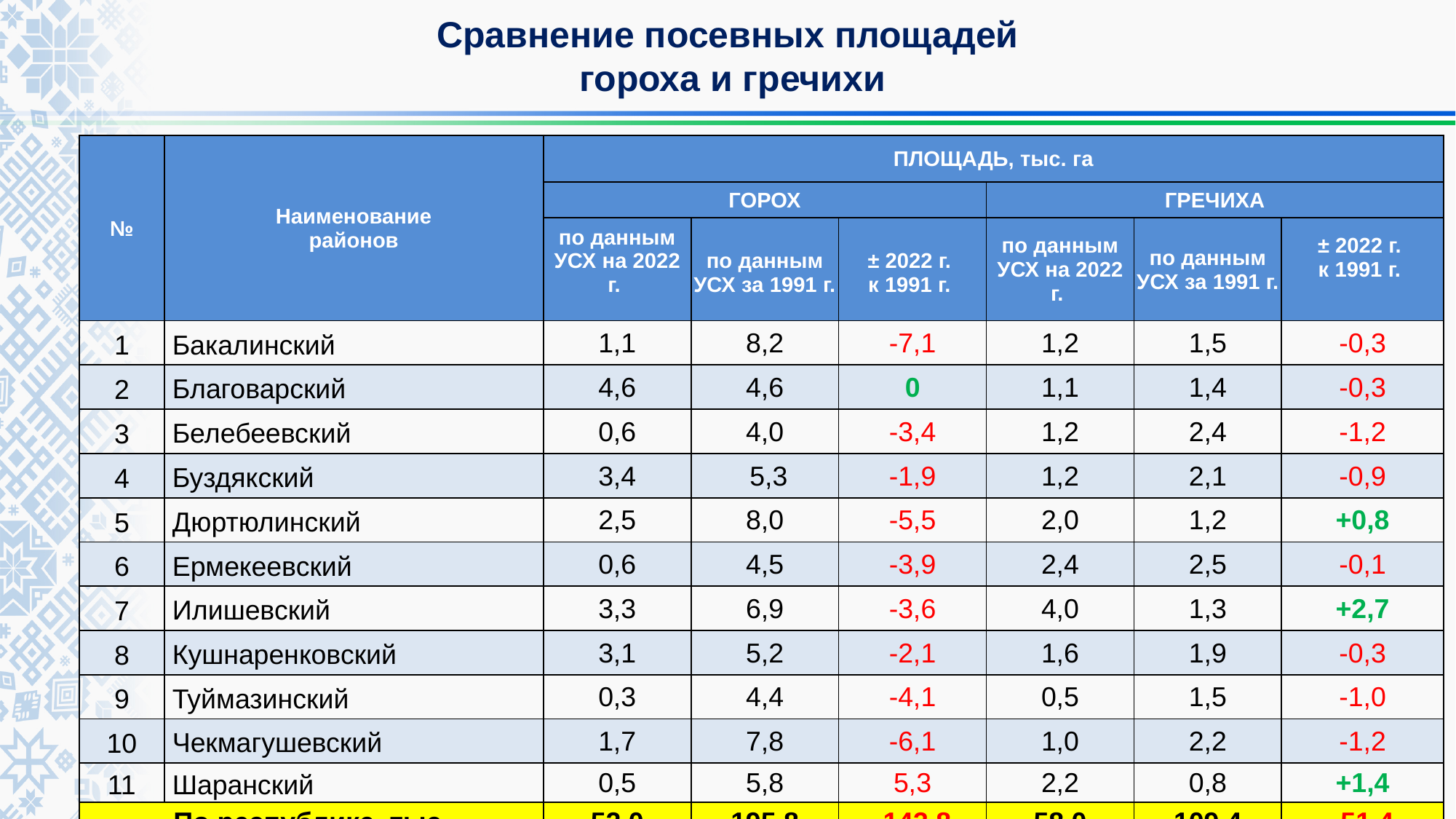

# Сравнение посевных площадей гороха и гречихи
| № | Наименование районов | ПЛОЩАДЬ, тыс. га |  |  |  |  |  |
| --- | --- | --- | --- | --- | --- | --- | --- |
|  |  | ГОРОХ |  |  | ГРЕЧИХА |  |  |
|  |  | по данным УСХ на 2022 г. | по данным УСХ за 1991 г. | ± 2022 г. к 1991 г. | по данным УСХ на 2022 г. | по данным УСХ за 1991 г. | ± 2022 г. к 1991 г. |
| 1 | Бакалинский | 1,1 | 8,2 | -7,1 | 1,2 | 1,5 | -0,3 |
| 2 | Благоварский | 4,6 | 4,6 | 0 | 1,1 | 1,4 | -0,3 |
| 3 | Белебеевский | 0,6 | 4,0 | -3,4 | 1,2 | 2,4 | -1,2 |
| 4 | Буздякский | 3,4 | 5,3 | -1,9 | 1,2 | 2,1 | -0,9 |
| 5 | Дюртюлинский | 2,5 | 8,0 | -5,5 | 2,0 | 1,2 | +0,8 |
| 6 | Ермекеевский | 0,6 | 4,5 | -3,9 | 2,4 | 2,5 | -0,1 |
| 7 | Илишевский | 3,3 | 6,9 | -3,6 | 4,0 | 1,3 | +2,7 |
| 8 | Кушнаренковский | 3,1 | 5,2 | -2,1 | 1,6 | 1,9 | -0,3 |
| 9 | Туймазинский | 0,3 | 4,4 | -4,1 | 0,5 | 1,5 | -1,0 |
| 10 | Чекмагушевский | 1,7 | 7,8 | -6,1 | 1,0 | 2,2 | -1,2 |
| 11 | Шаранский | 0,5 | 5,8 | 5,3 | 2,2 | 0,8 | +1,4 |
| По республике, тыс. |  | 52,0 | 195,8 | -143,8 | 58,0 | 109,4 | -51,4 |